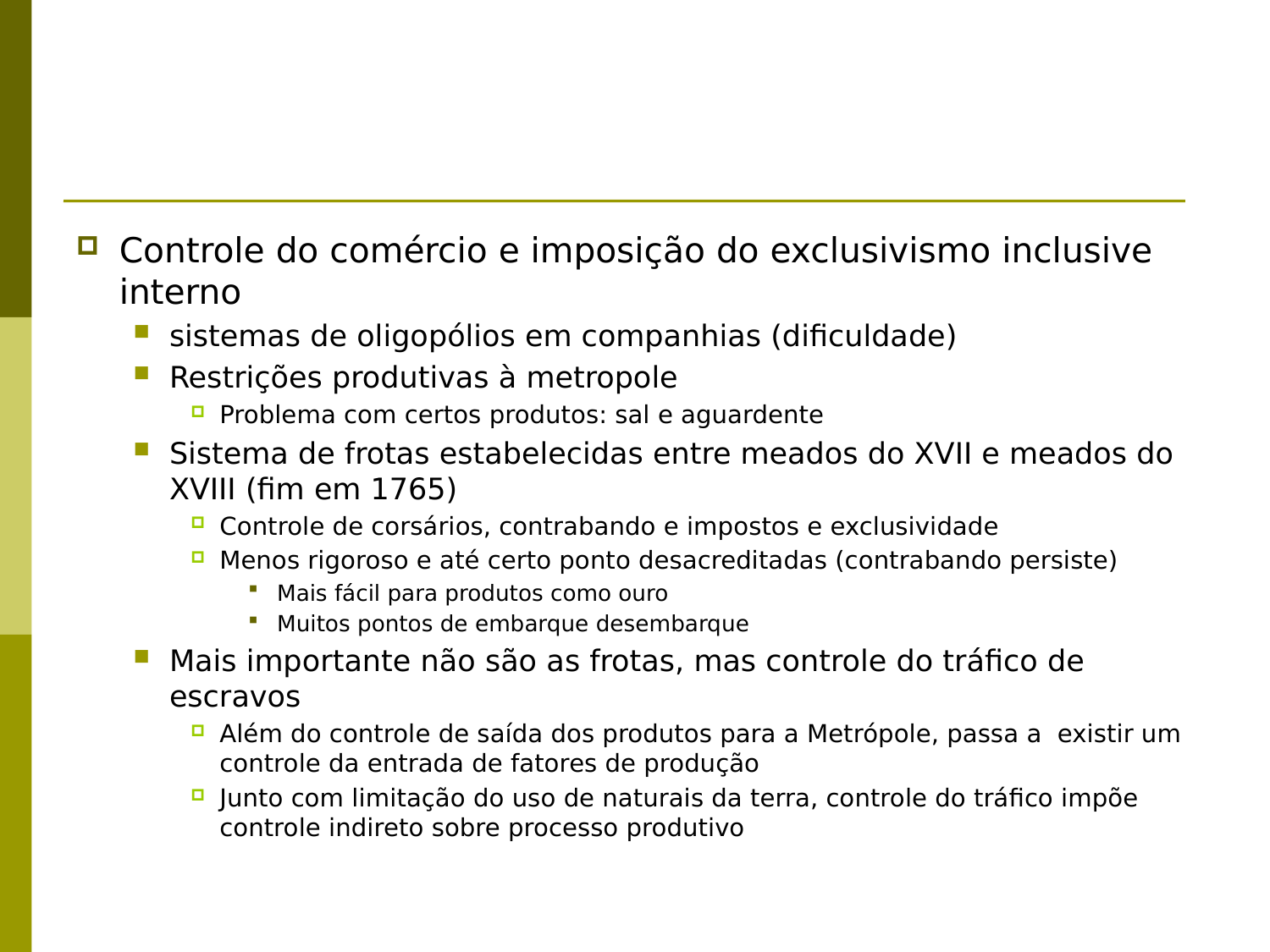

#
Controle do comércio e imposição do exclusivismo inclusive interno
sistemas de oligopólios em companhias (dificuldade)
Restrições produtivas à metropole
Problema com certos produtos: sal e aguardente
Sistema de frotas estabelecidas entre meados do XVII e meados do XVIII (fim em 1765)
Controle de corsários, contrabando e impostos e exclusividade
Menos rigoroso e até certo ponto desacreditadas (contrabando persiste)
Mais fácil para produtos como ouro
Muitos pontos de embarque desembarque
Mais importante não são as frotas, mas controle do tráfico de escravos
Além do controle de saída dos produtos para a Metrópole, passa a  existir um controle da entrada de fatores de produção
Junto com limitação do uso de naturais da terra, controle do tráfico impõe controle indireto sobre processo produtivo